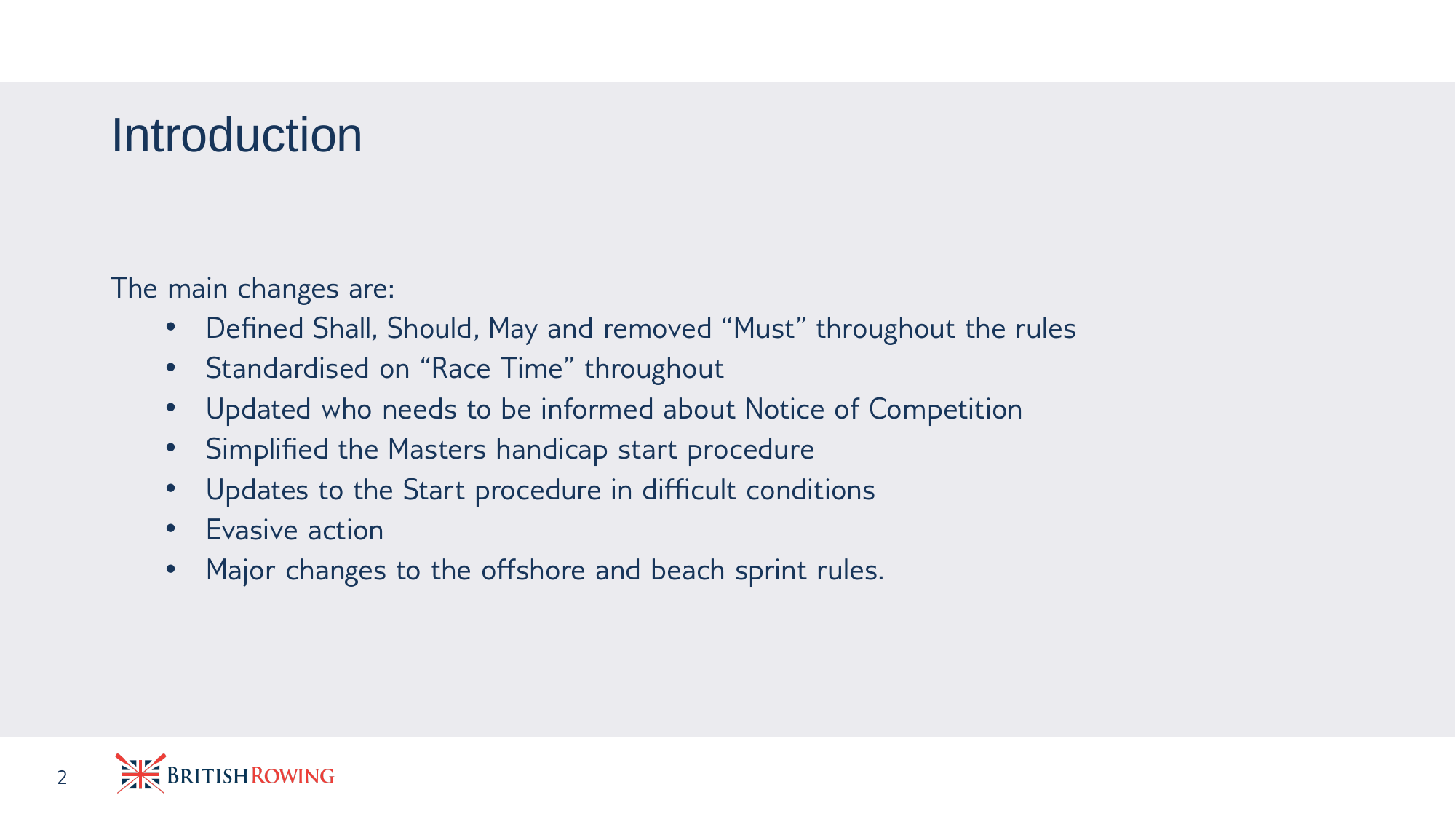

# Introduction
The main changes are:
Defined Shall, Should, May and removed “Must” throughout the rules
Standardised on “Race Time” throughout
Updated who needs to be informed about Notice of Competition
Simplified the Masters handicap start procedure
Updates to the Start procedure in difficult conditions
Evasive action
Major changes to the offshore and beach sprint rules.